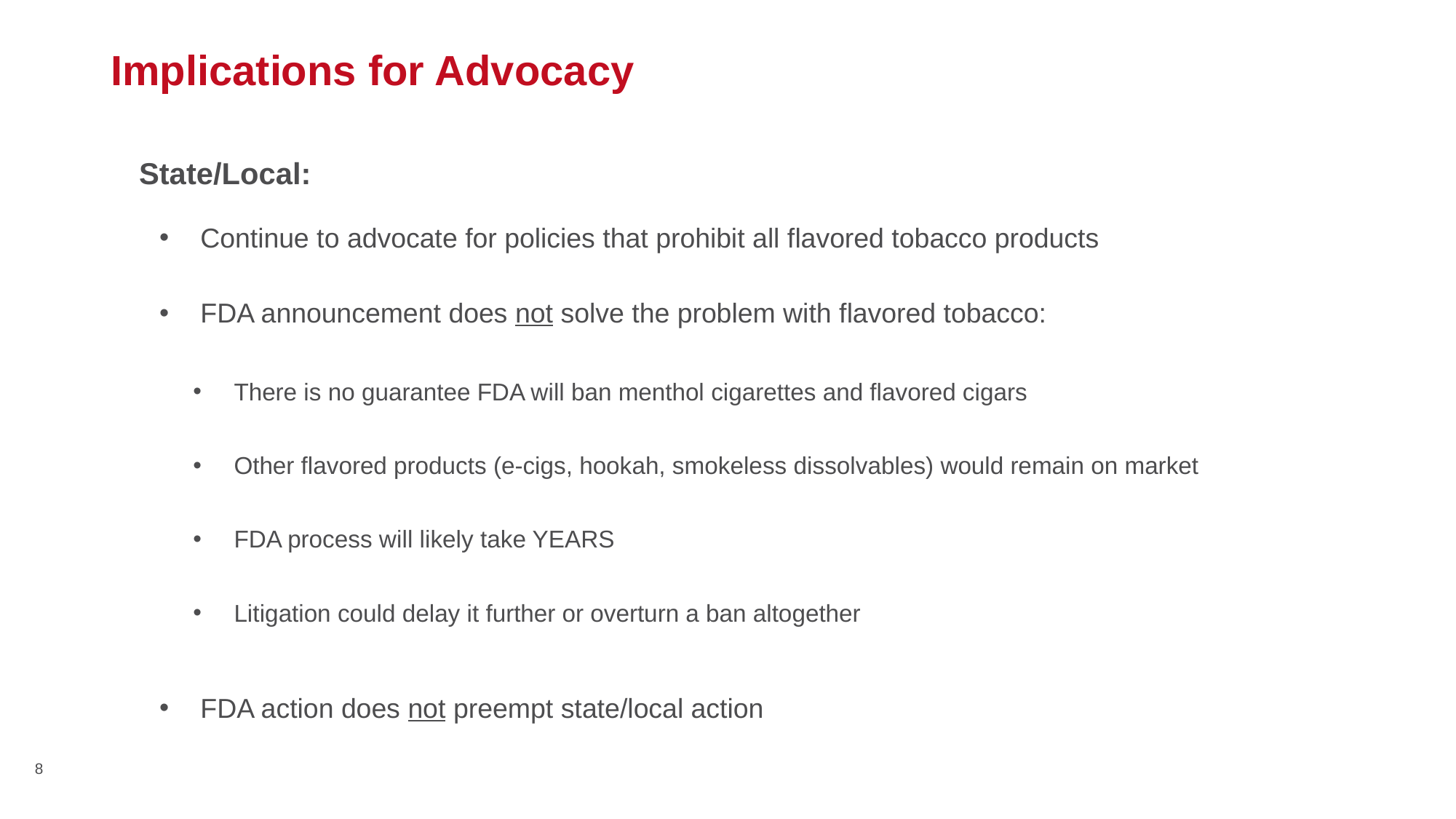

# Implications for Advocacy
State/Local:

Continue to advocate for policies that prohibit all flavored tobacco products

FDA announcement does not solve the problem with flavored tobacco:

There is no guarantee FDA will ban menthol cigarettes and flavored cigars

Other flavored products (e-cigs, hookah, smokeless dissolvables) would remain on market

FDA process will likely take YEARS

Litigation could delay it further or overturn a ban altogether

FDA action does not preempt state/local action